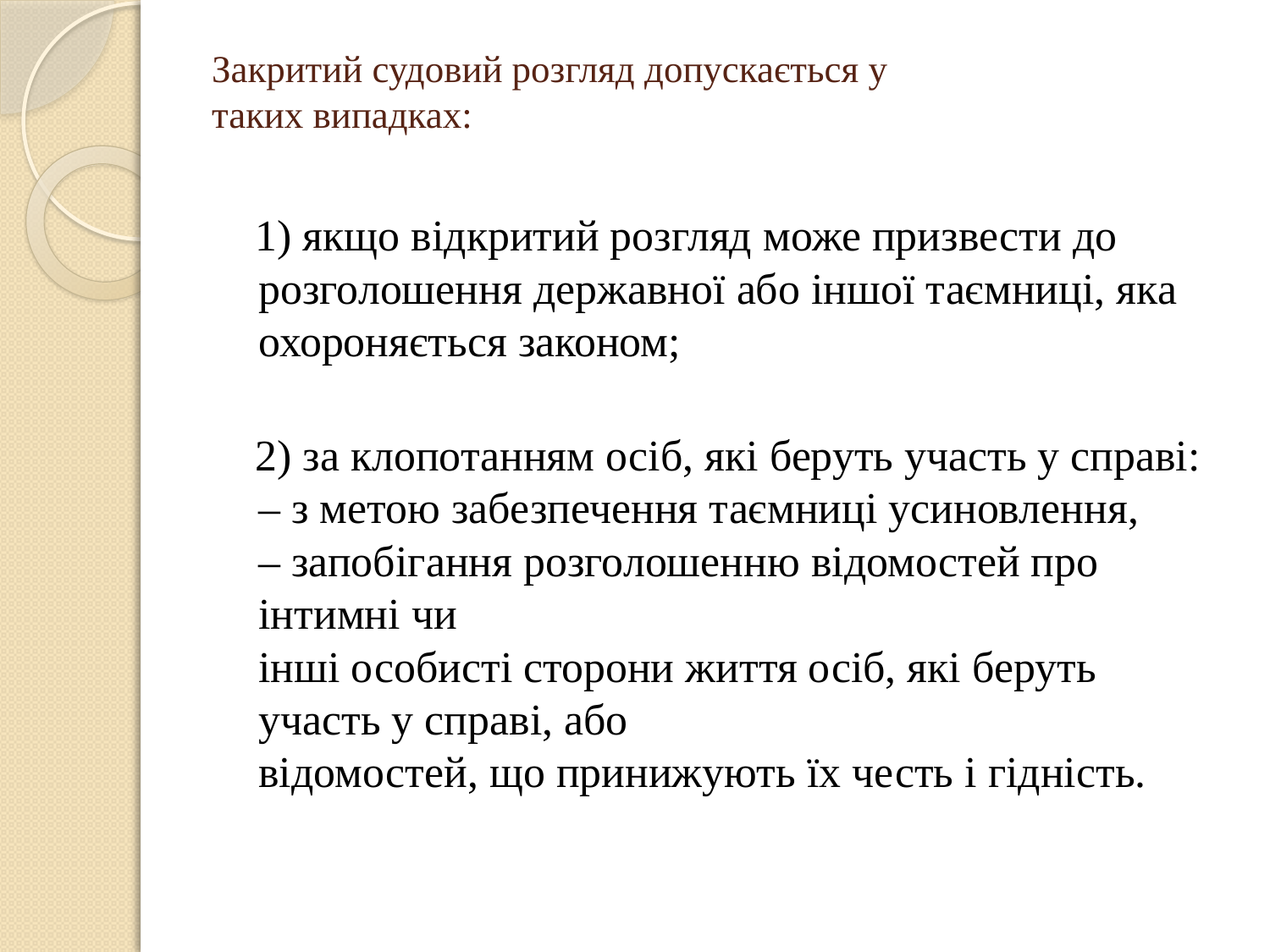

# Закритий судовий розгляд допускається у таких випадках:
   1) якщо відкритий розгляд може призвести до розголошення державної або іншої таємниці, яка охороняється законом;
   2) за клопотанням осіб, які беруть участь у справі:
– з метою забезпечення таємниці усиновлення,
– запобігання розголошенню відомостей про інтимні чи
інші особисті сторони життя осіб, які беруть участь у справі, або
відомостей, що принижують їх честь і гідність.